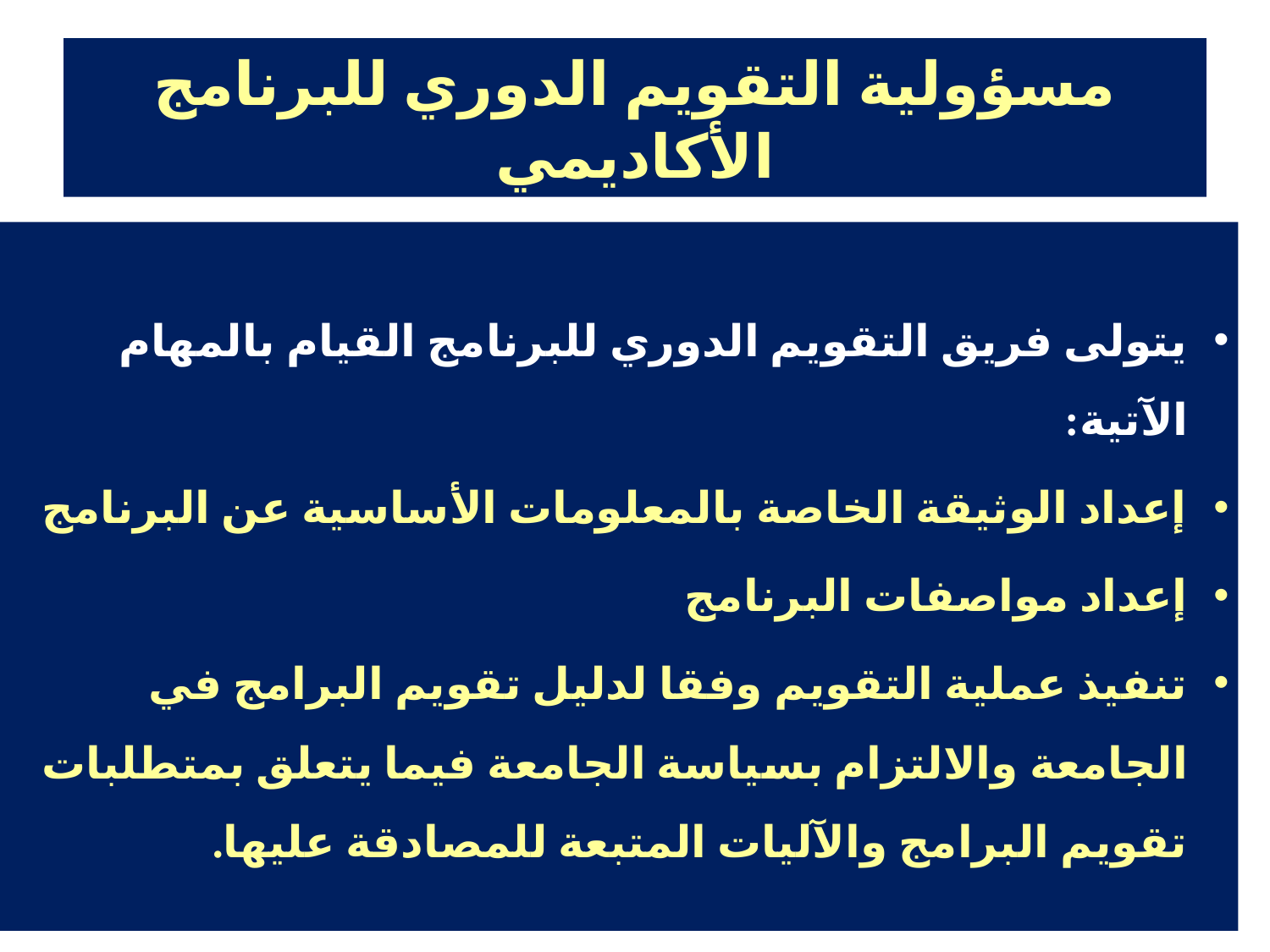

# مسؤولية التقويم الدوري للبرنامج الأكاديمي
يتولى فريق التقويم الدوري للبرنامج القيام بالمهام الآتية:
إعداد الوثيقة الخاصة بالمعلومات الأساسية عن البرنامج
إعداد مواصفات البرنامج
تنفيذ عملية التقويم وفقا لدليل تقويم البرامج في الجامعة والالتزام بسياسة الجامعة فيما يتعلق بمتطلبات تقويم البرامج والآليات المتبعة للمصادقة عليها.